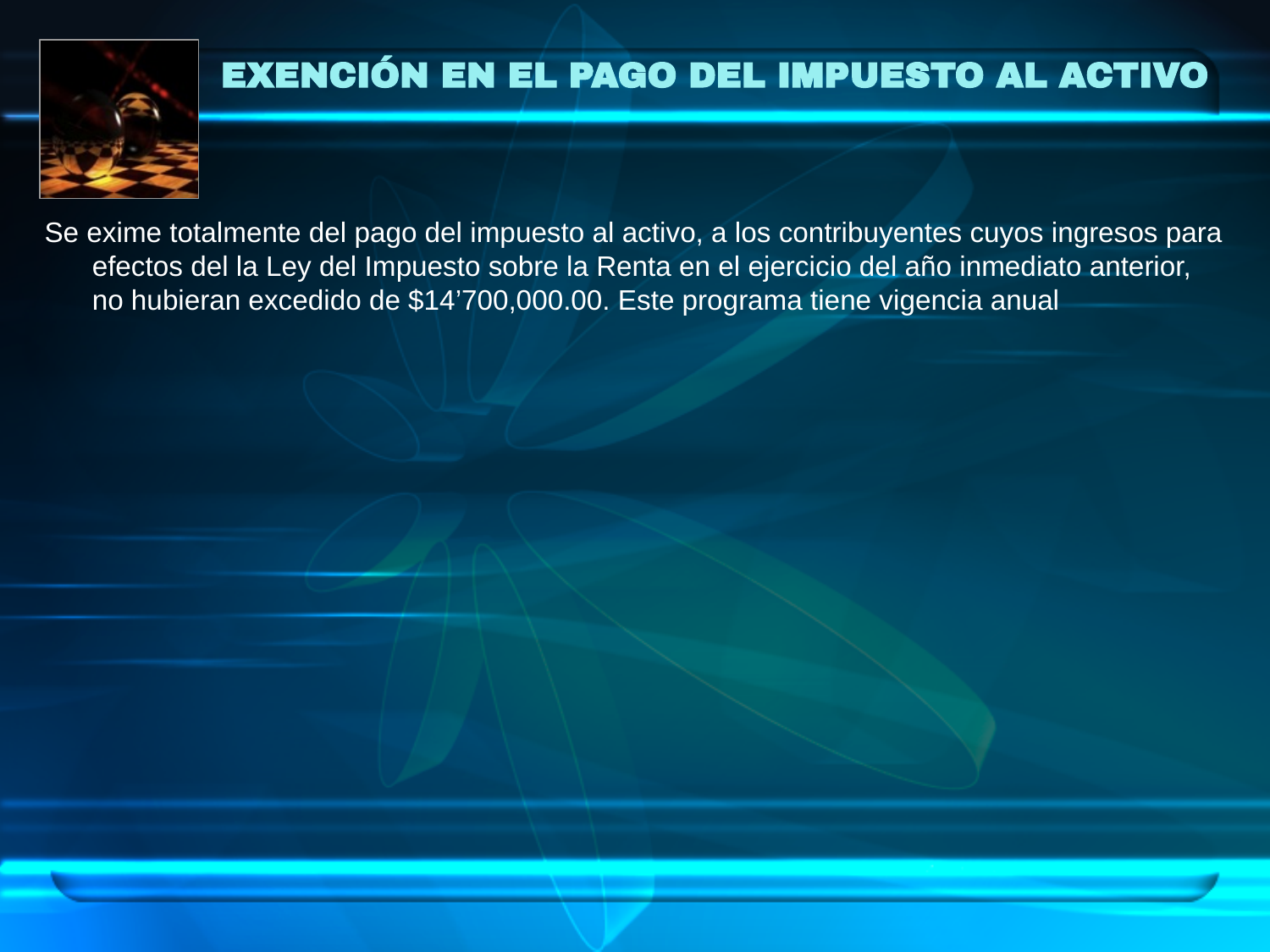

# Exención en el Pago del Impuesto al Activo

Se exime totalmente del pago del impuesto al activo, a los contribuyentes cuyos ingresos para efectos del la Ley del Impuesto sobre la Renta en el ejercicio del año inmediato anterior, no hubieran excedido de $14’700,000.00. Este programa tiene vigencia anual